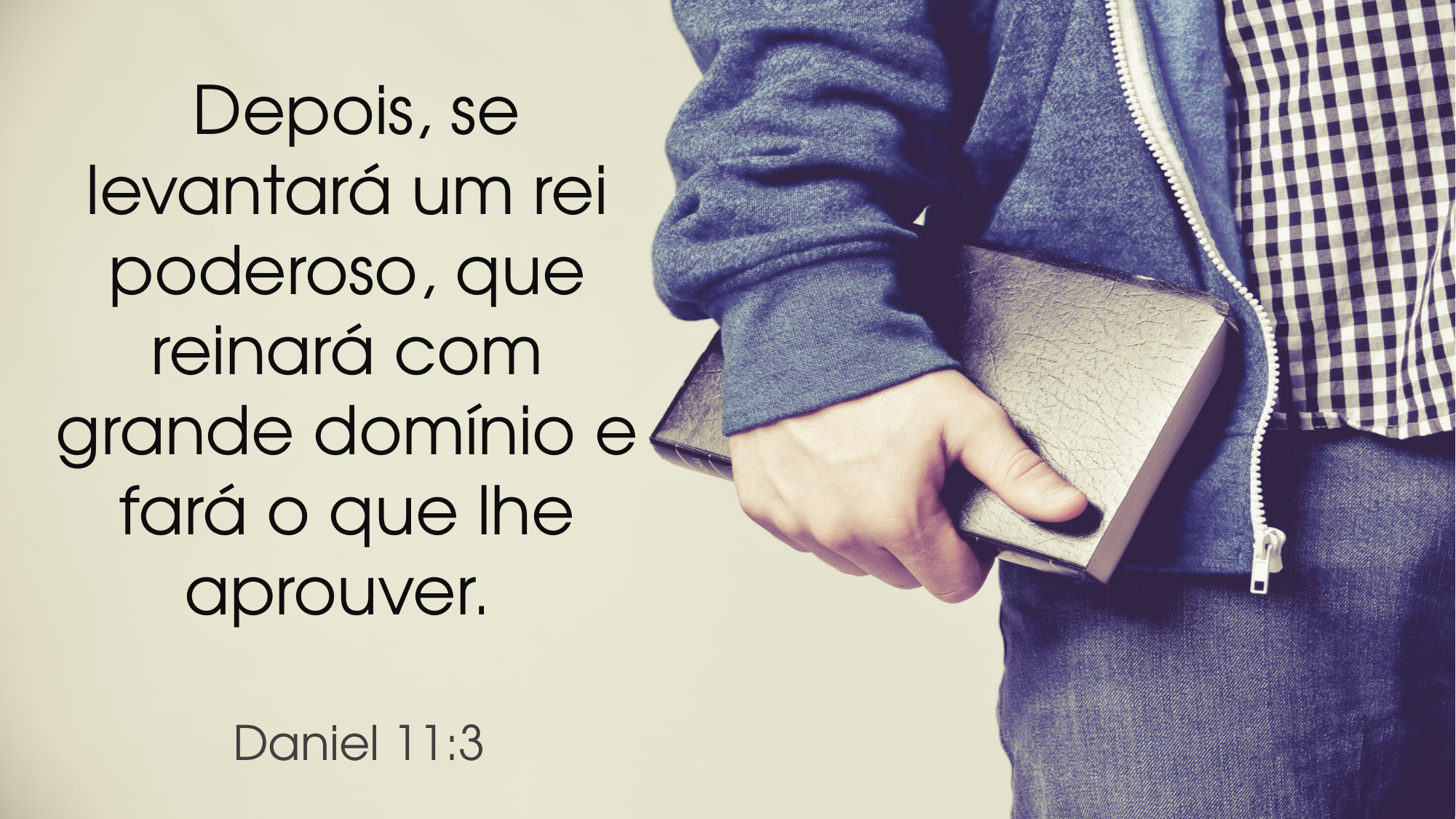

Depois, se levantará um rei poderoso, que reinará com grande domínio e fará o que lhe aprouver.
Daniel 11:3